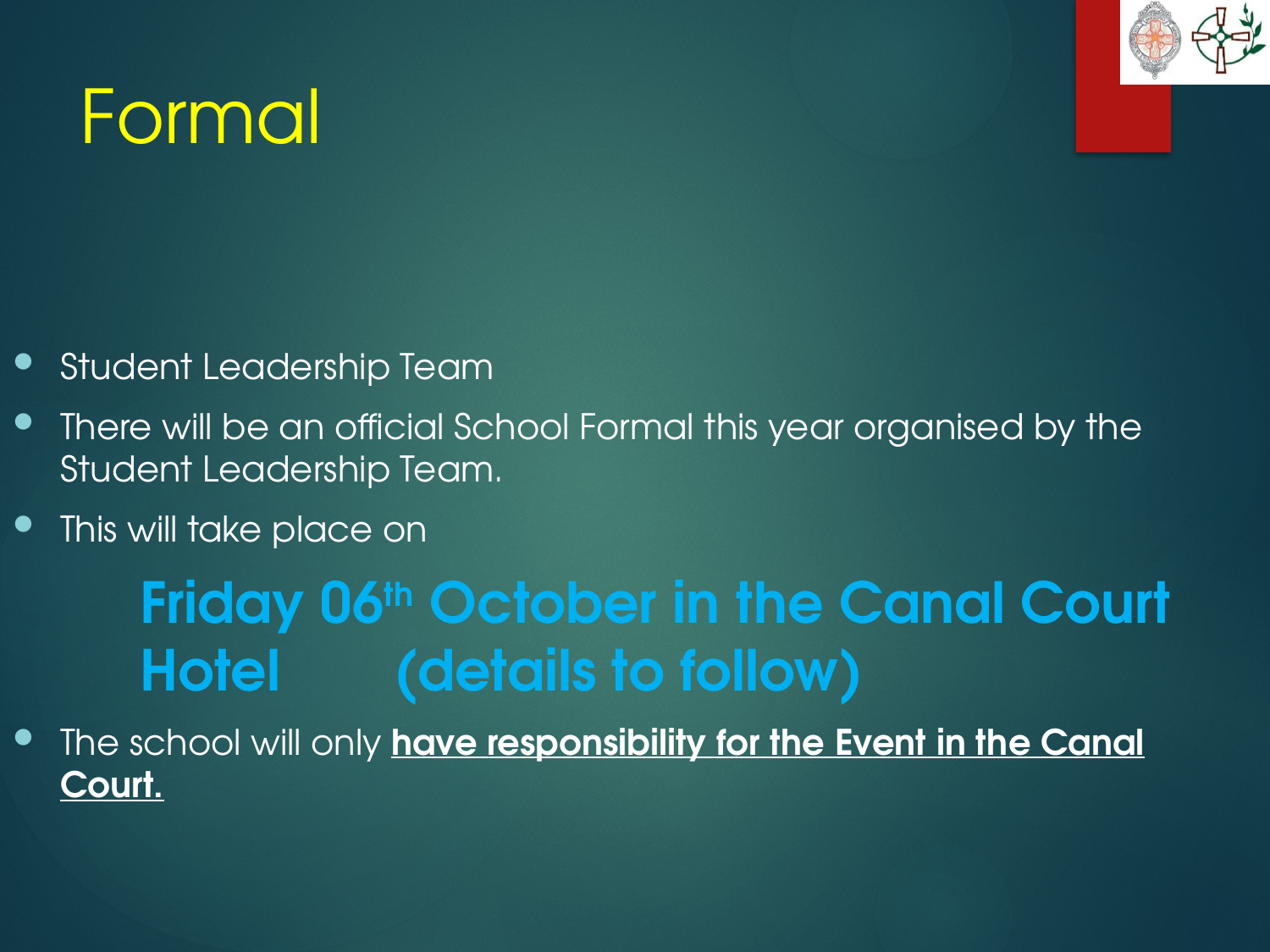

# Formal
Student Leadership Team
There will be an official School Formal this year organised by the Student Leadership Team.
This will take place on
	Friday 06th October in the Canal Court 	Hotel 	(details to follow)
The school will only have responsibility for the Event in the Canal Court.